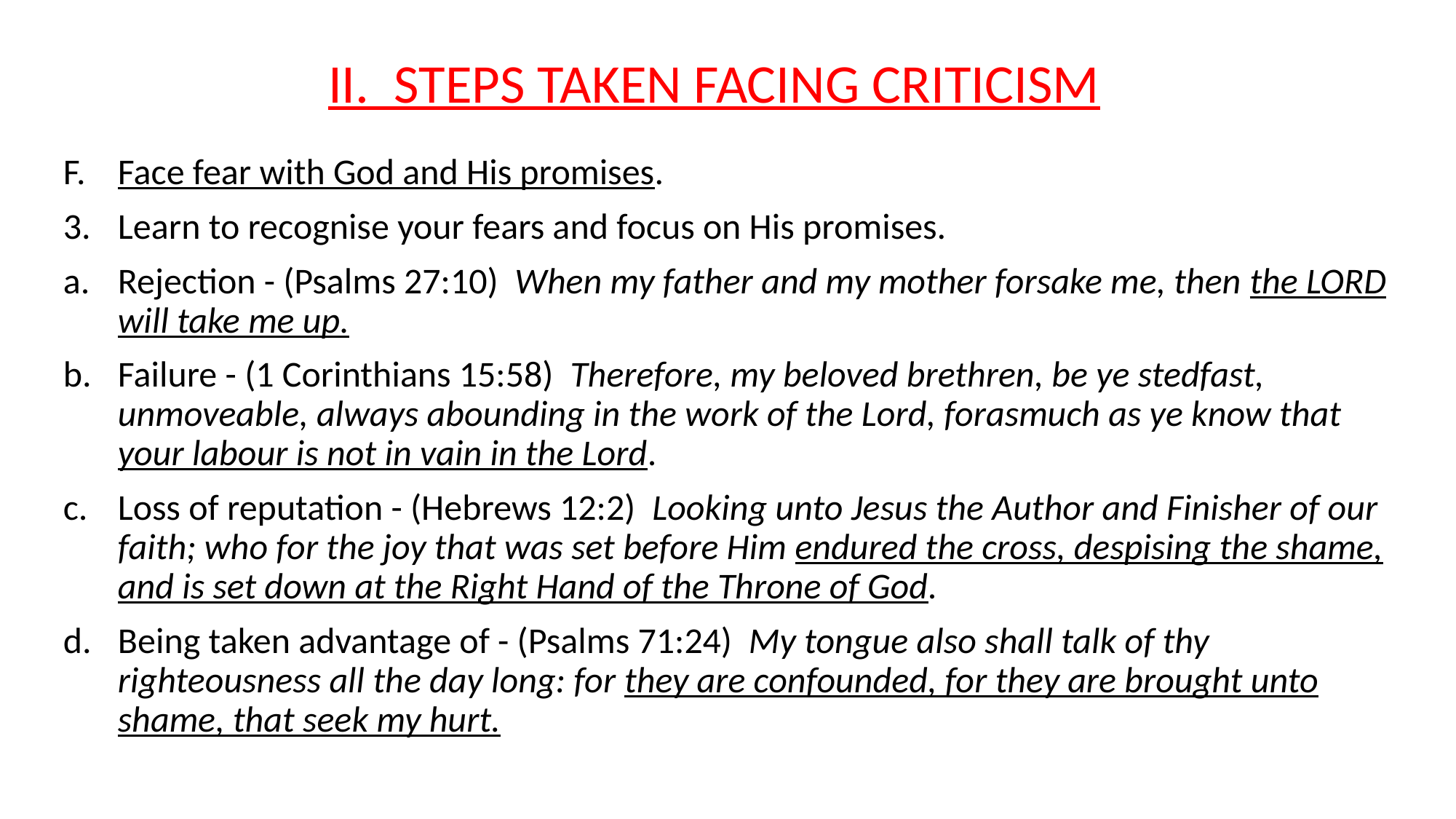

# II.  STEPS TAKEN FACING CRITICISM
Face fear with God and His promises.
Learn to recognise your fears and focus on His promises.
Rejection - (Psalms 27:10)  When my father and my mother forsake me, then the LORD will take me up.
Failure - (1 Corinthians 15:58)  Therefore, my beloved brethren, be ye stedfast, unmoveable, always abounding in the work of the Lord, forasmuch as ye know that your labour is not in vain in the Lord.
Loss of reputation - (Hebrews 12:2)  Looking unto Jesus the Author and Finisher of our faith; who for the joy that was set before Him endured the cross, despising the shame, and is set down at the Right Hand of the Throne of God.
Being taken advantage of - (Psalms 71:24)  My tongue also shall talk of thy righteousness all the day long: for they are confounded, for they are brought unto shame, that seek my hurt.